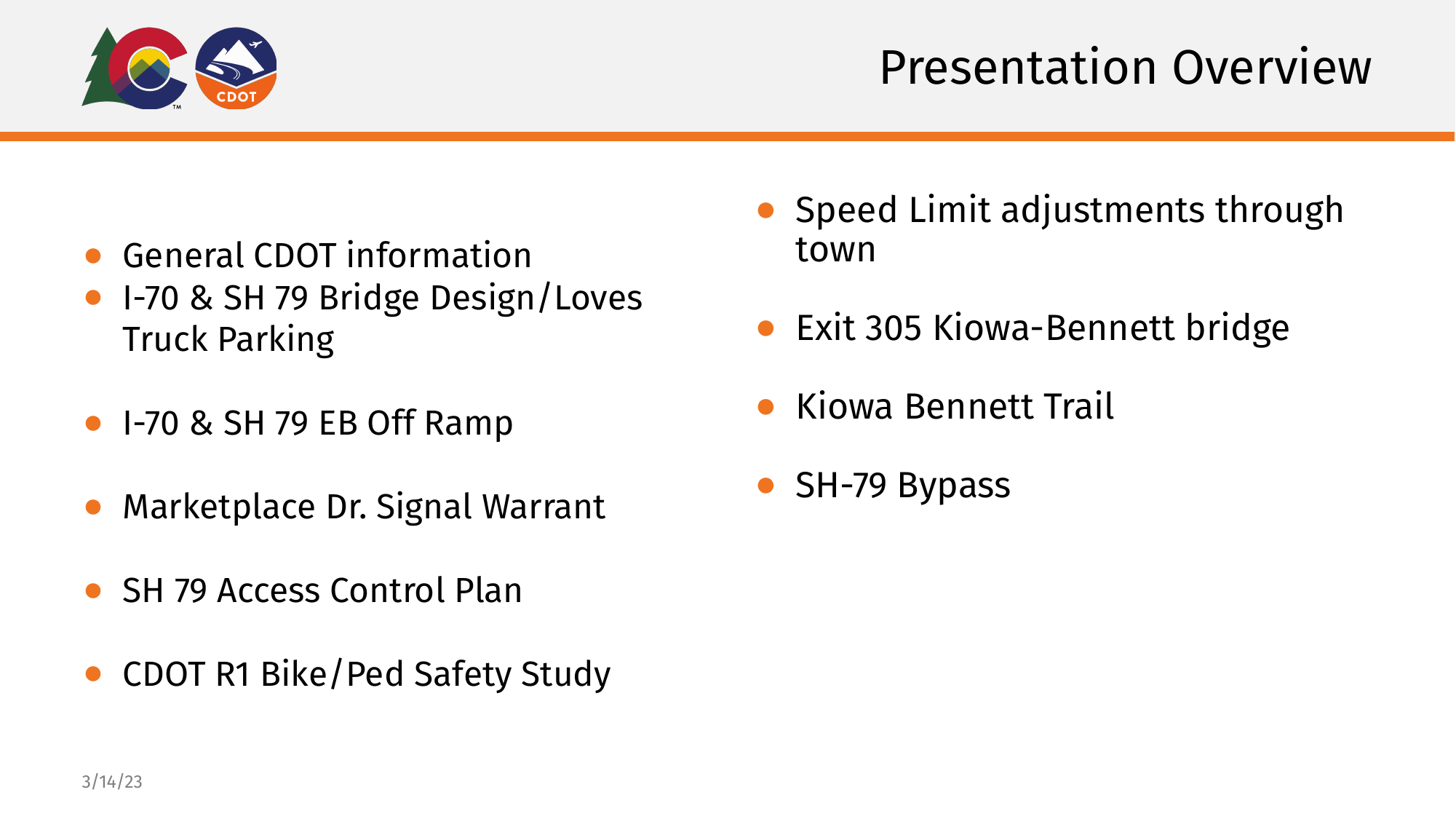

# Presentation Overview
General CDOT information
I-70 & SH 79 Bridge Design/Loves Truck Parking
I-70 & SH 79 EB Off Ramp
Marketplace Dr. Signal Warrant
SH 79 Access Control Plan
CDOT R1 Bike/Ped Safety Study

Speed Limit adjustments through town

Exit 305 Kiowa-Bennett bridge

Kiowa Bennett Trail

SH-79 Bypass

3/14/23